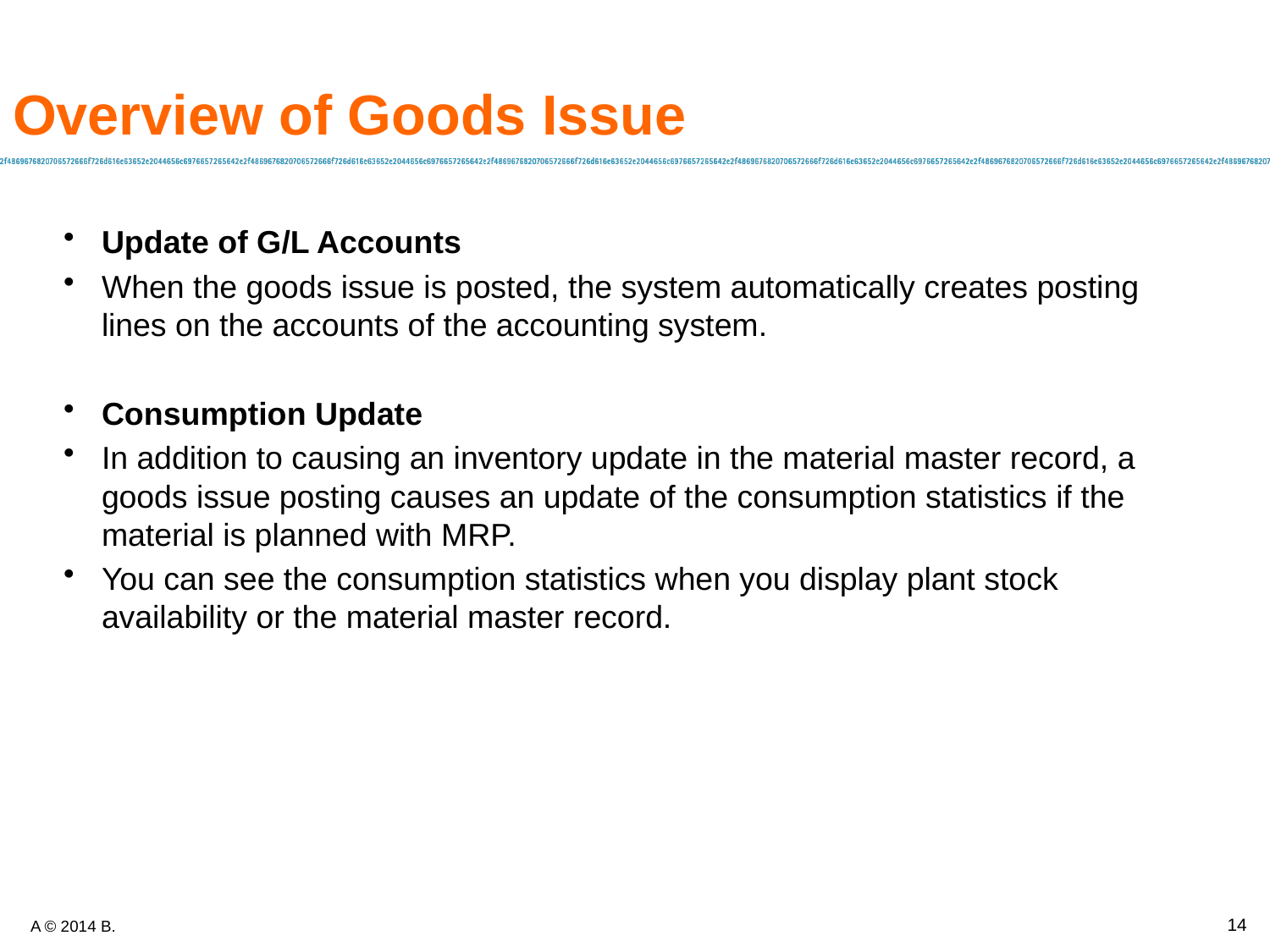

# Overview of Goods Issue
Update of G/L Accounts
When the goods issue is posted, the system automatically creates posting lines on the accounts of the accounting system.

Consumption Update
In addition to causing an inventory update in the material master record, a goods issue posting causes an update of the consumption statistics if the material is planned with MRP.
You can see the consumption statistics when you display plant stock availability or the material master record.

14